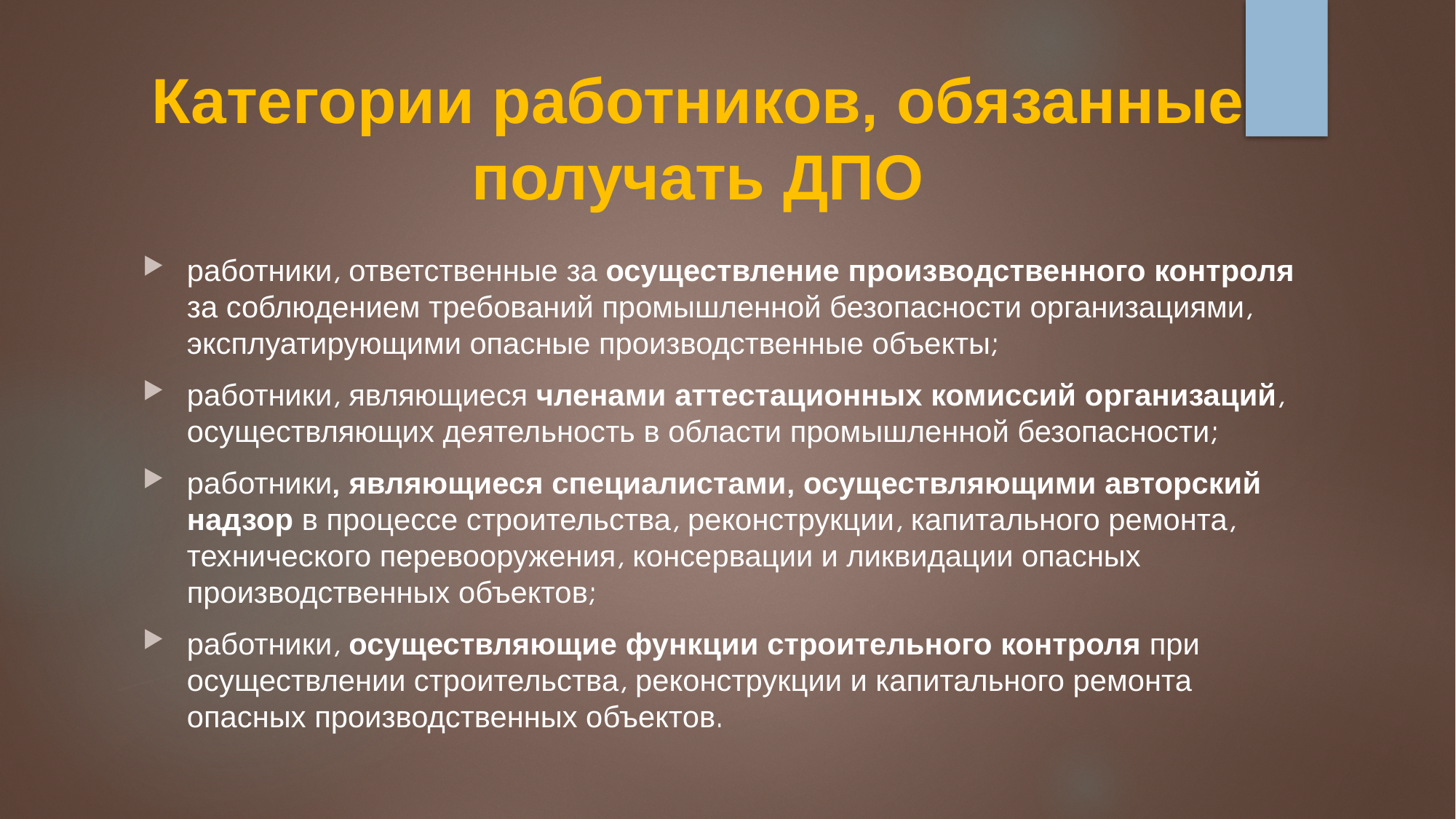

# Категории работников, обязанные получать ДПО
работники, ответственные за осуществление производственного контроля за соблюдением требований промышленной безопасности организациями, эксплуатирующими опасные производственные объекты;
работники, являющиеся членами аттестационных комиссий организаций, осуществляющих деятельность в области промышленной безопасности;
работники, являющиеся специалистами, осуществляющими авторский надзор в процессе строительства, реконструкции, капитального ремонта, технического перевооружения, консервации и ликвидации опасных производственных объектов;
работники, осуществляющие функции строительного контроля при осуществлении строительства, реконструкции и капитального ремонта опасных производственных объектов.